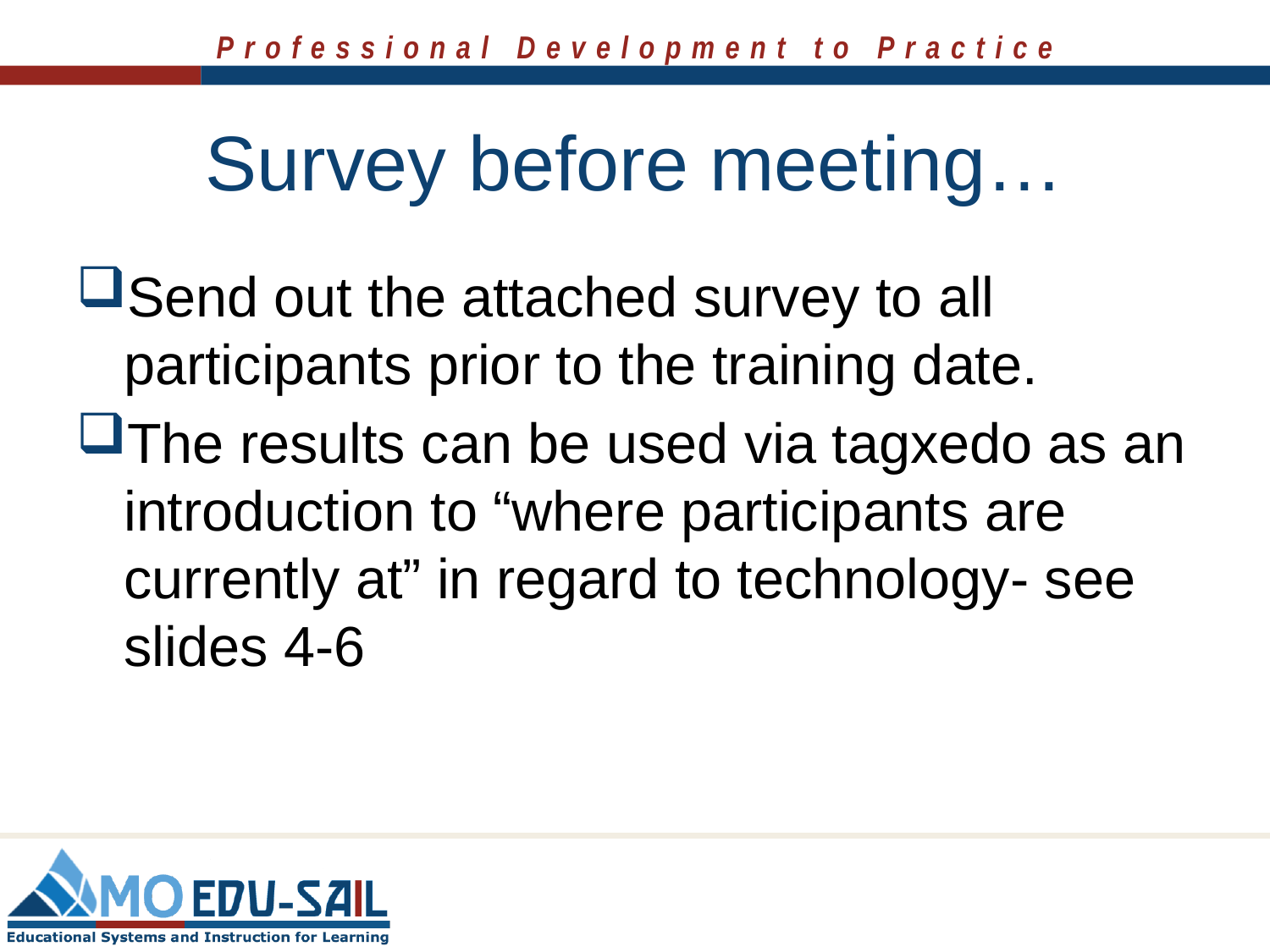

# Survey before meeting…
Send out the attached survey to all participants prior to the training date.
The results can be used via tagxedo as an introduction to “where participants are currently at” in regard to technology- see slides 4-6